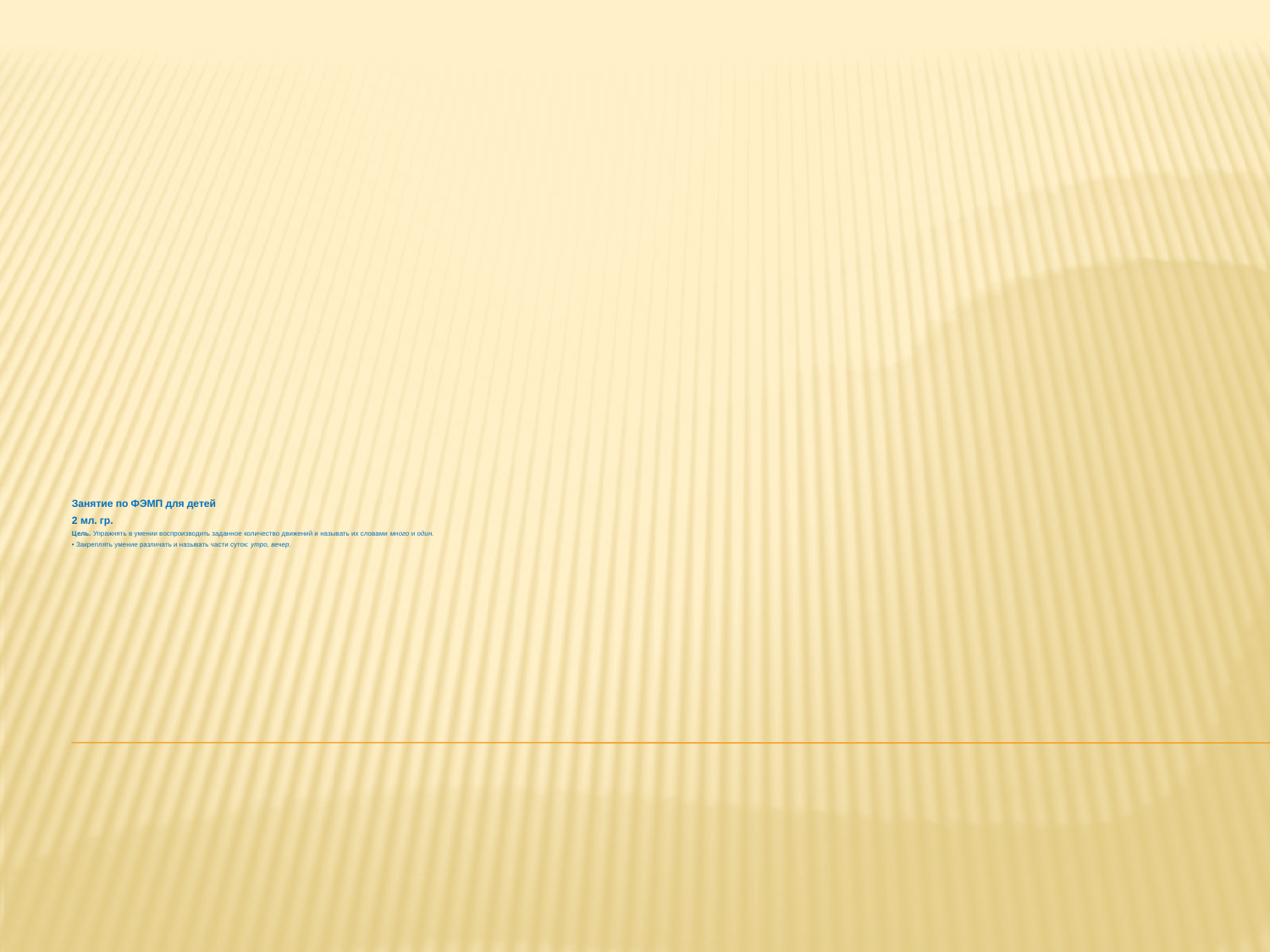

Занятие по ФЭМП для детей
2 мл. гр.
Цель. Упражнять в умении воспроизводить заданное количество движений и называть их словами много и один.
• Закреплять умение различать и называть части суток: утро, вечер.